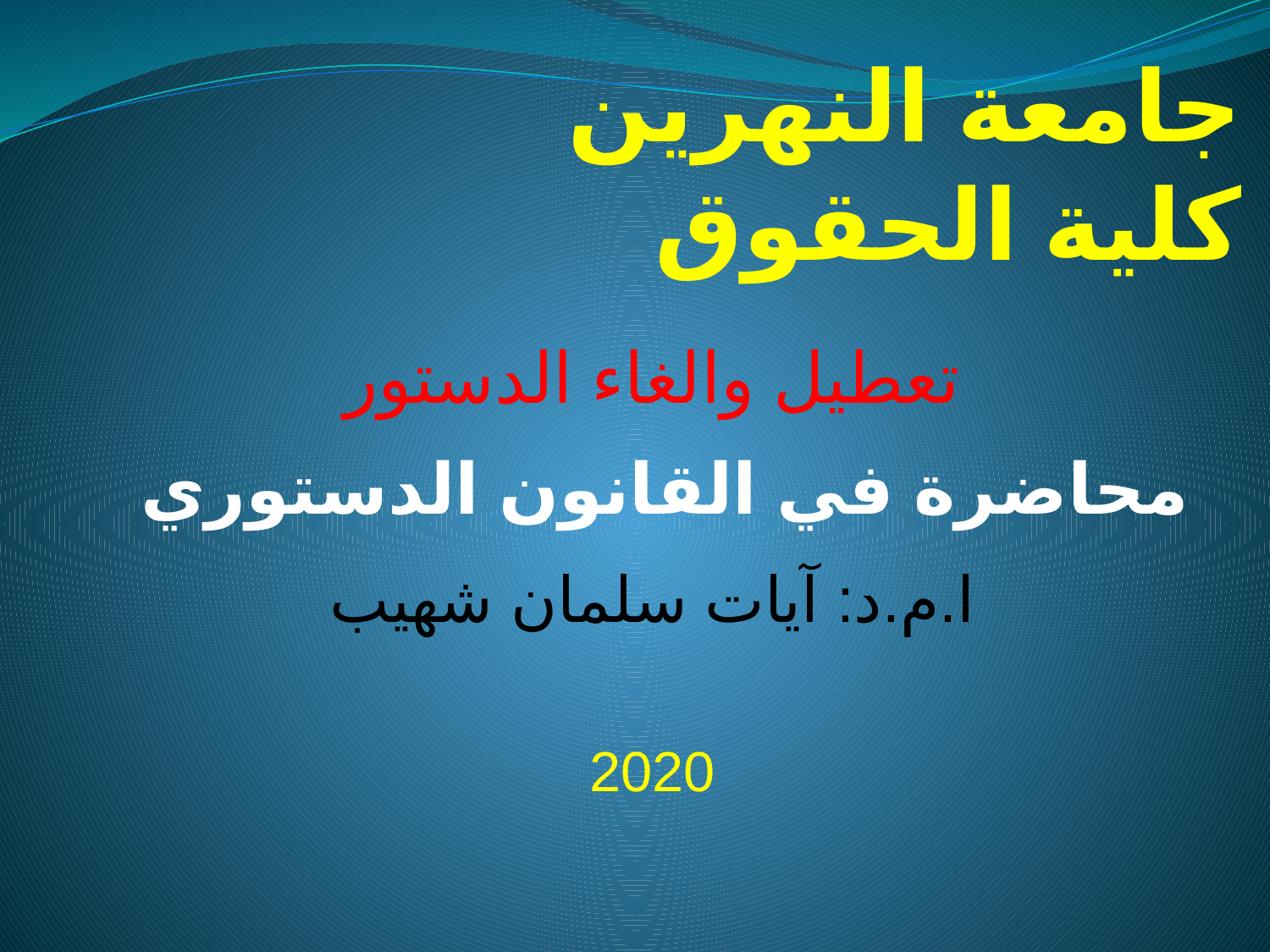

# جامعة النهرين كلية الحقوق
تعطيل والغاء الدستور
محاضرة في القانون الدستوري
ا.م.د: آيات سلمان شهيب

2020